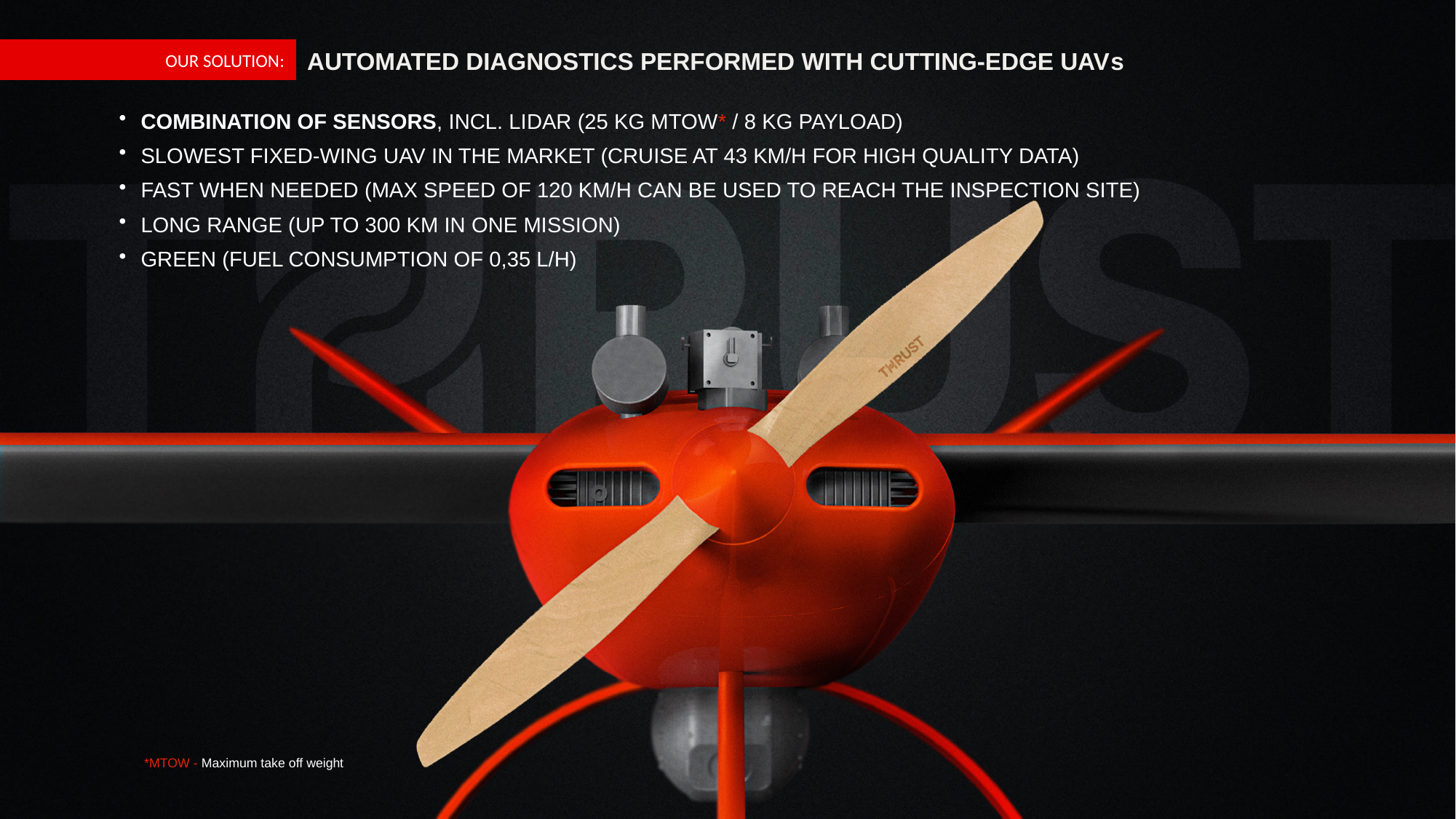

OUR SOLUTION:
Automated diagnostics performed with cutting-edge uavs
COMBINATION OF SENSORS, INCL. LIDAR (25 KG MTOW* / 8 KG PAYLOAD)
SLOWEST FIXED-WING UAV IN THE MARKET (CRUISE AT 43 KM/H FOR HIGH QUALITY DATA)
FAST WHEN NEEDED (MAX SPEED OF 120 KM/H CAN BE USED TO REACH THE INSPECTION SITE)
LONG RANGE (UP TO 300 KM IN ONE MISSION)
GREEN (FUEL CONSUMPTION OF 0,35 L/H)
*MTOW - Maximum take off weight